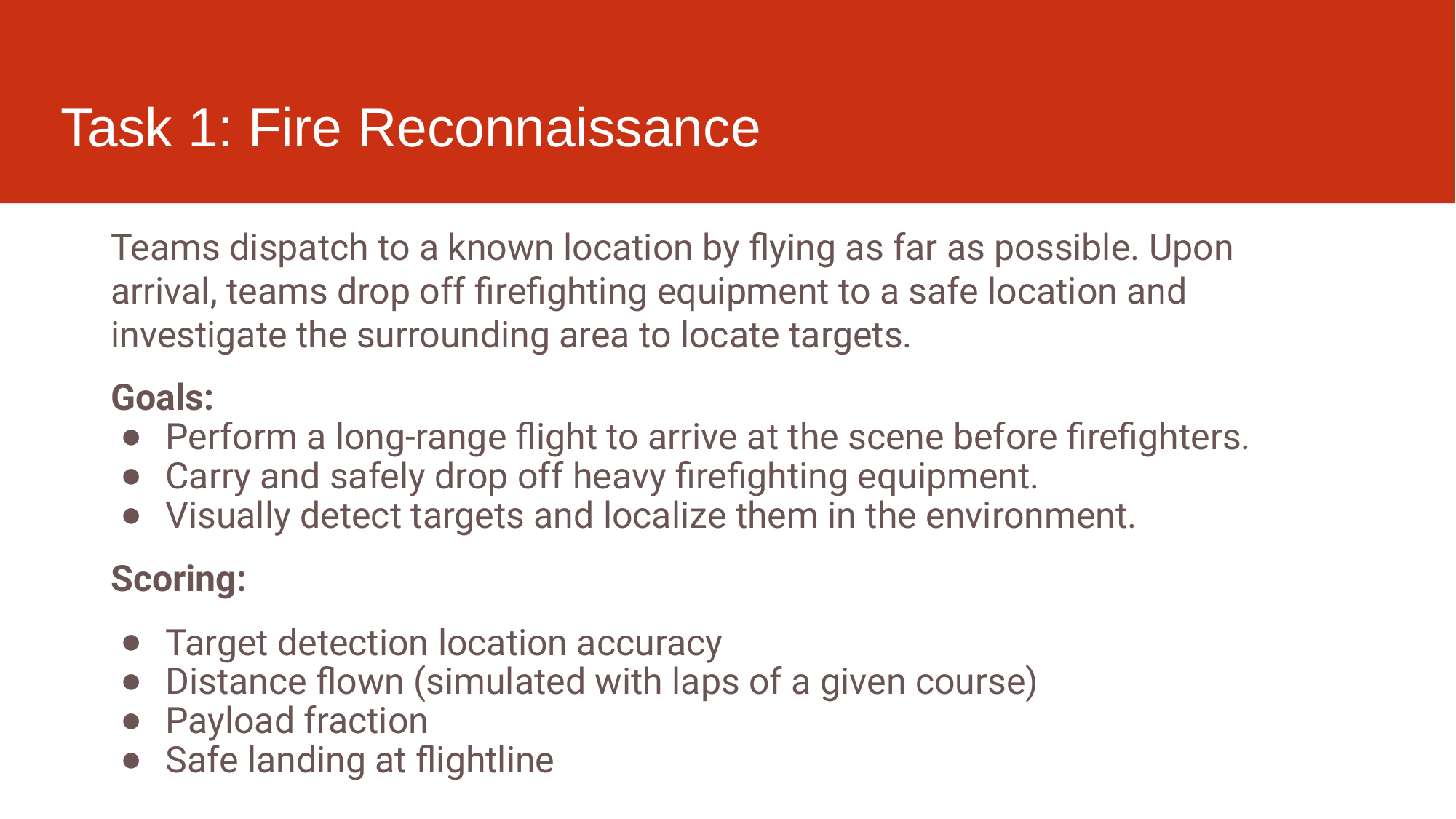

# Task 1: Fire Reconnaissance
Teams dispatch to a known location by flying as far as possible. Upon arrival, teams drop off firefighting equipment to a safe location and investigate the surrounding area to locate targets.
Goals:
Perform a long-range flight to arrive at the scene before firefighters.
Carry and safely drop off heavy firefighting equipment.
Visually detect targets and localize them in the environment.
Scoring:
Target detection location accuracy
Distance flown (simulated with laps of a given course)
Payload fraction
Safe landing at flightline